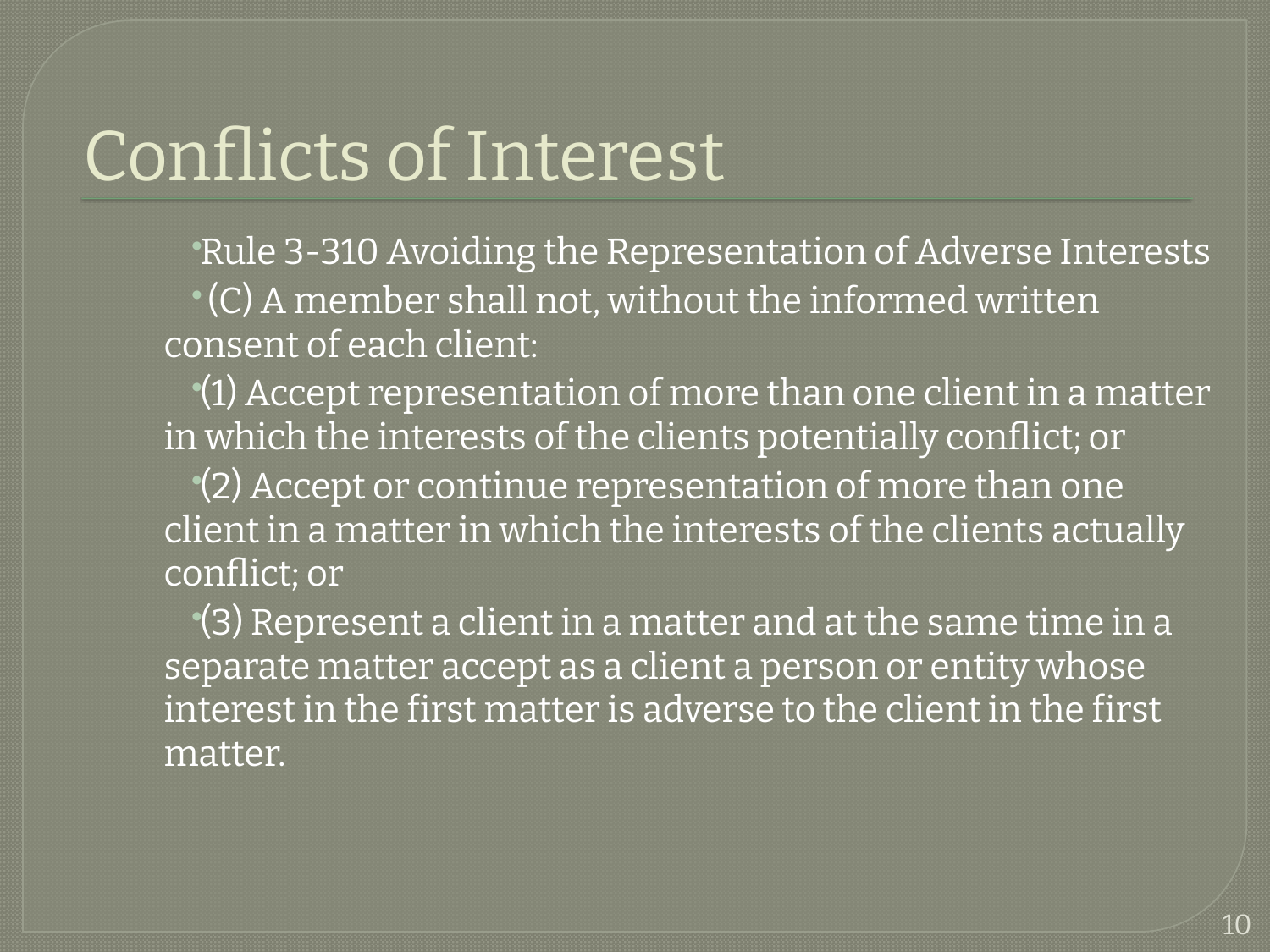

# Conflicts of Interest
Rule 3-310 Avoiding the Representation of Adverse Interests
 (C) A member shall not, without the informed written consent of each client:
(1) Accept representation of more than one client in a matter in which the interests of the clients potentially conflict; or
(2) Accept or continue representation of more than one client in a matter in which the interests of the clients actually conflict; or
(3) Represent a client in a matter and at the same time in a separate matter accept as a client a person or entity whose interest in the first matter is adverse to the client in the first matter.

10